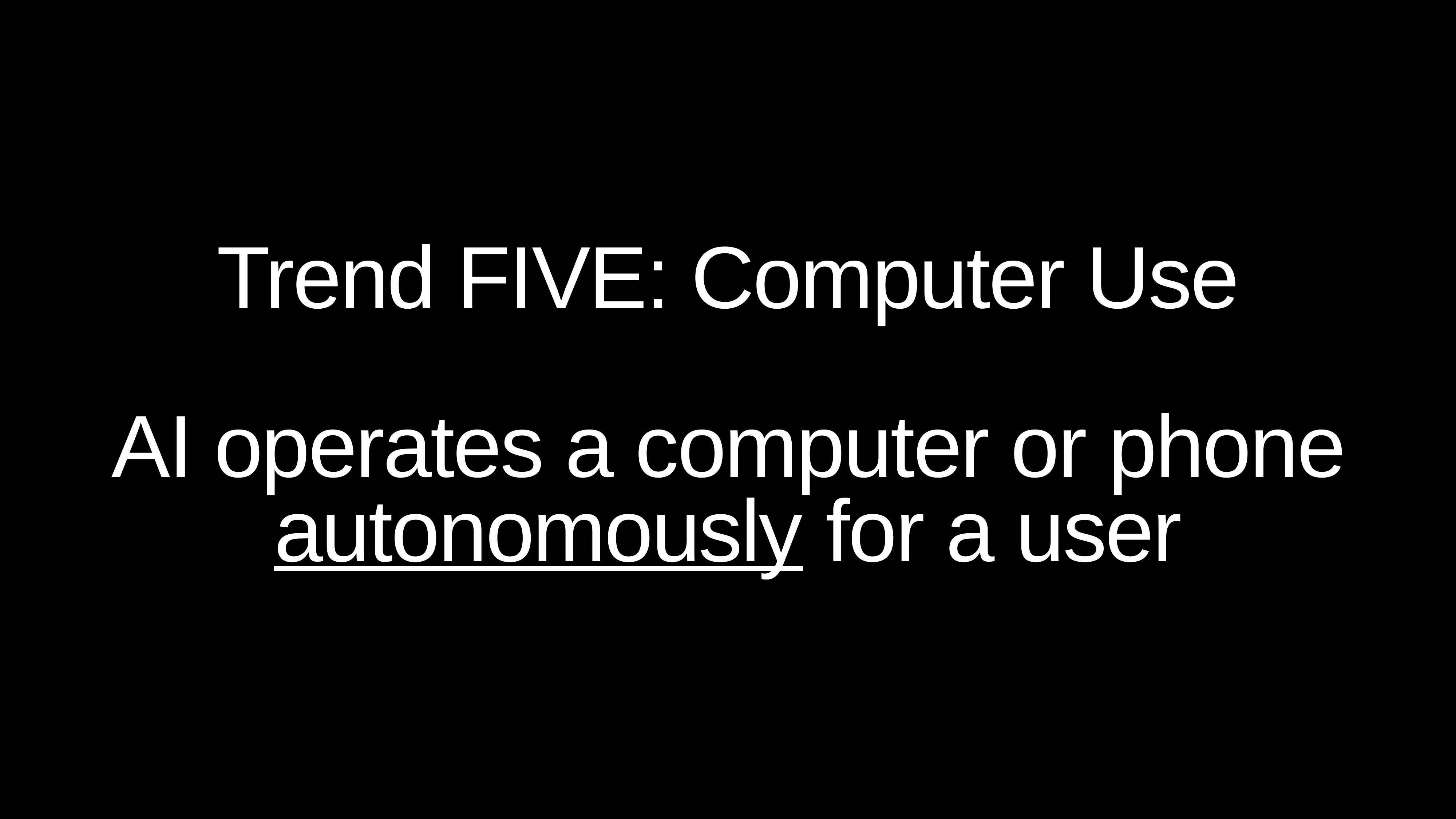

Trend FIVE: Computer Use

AI operates a computer or phone autonomously for a user